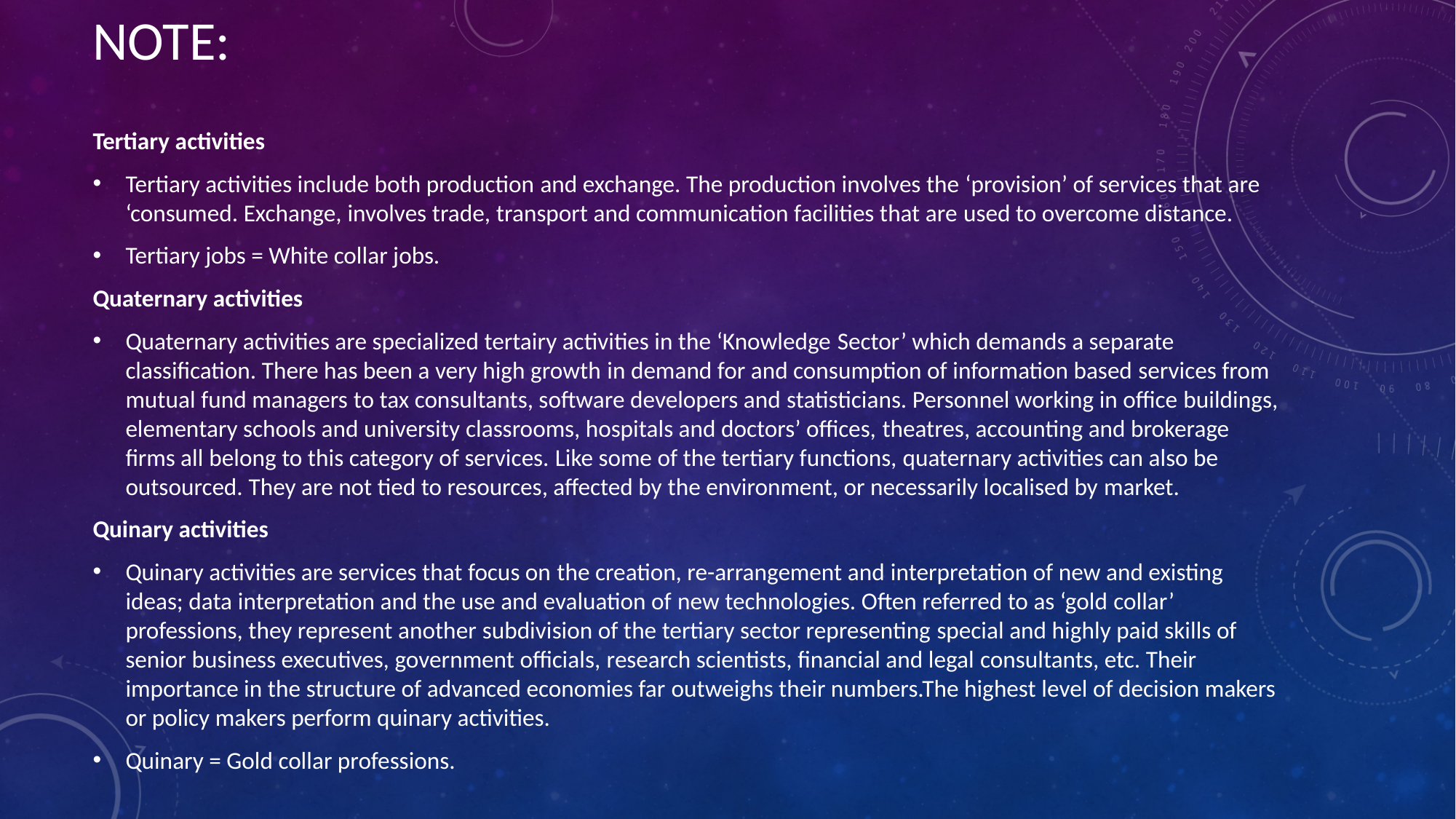

# Note:
Tertiary activities
Tertiary activities include both production and exchange. The production involves the ‘provision’ of services that are ‘consumed. Exchange, involves trade, transport and communication facilities that are used to overcome distance.
Tertiary jobs = White collar jobs.
Quaternary activities
Quaternary activities are specialized tertairy activities in the ‘Knowledge Sector’ which demands a separate classification. There has been a very high growth in demand for and consumption of information based services from mutual fund managers to tax consultants, software developers and statisticians. Personnel working in office buildings, elementary schools and university classrooms, hospitals and doctors’ offices, theatres, accounting and brokerage firms all belong to this category of services. Like some of the tertiary functions, quaternary activities can also be outsourced. They are not tied to resources, affected by the environment, or necessarily localised by market.
Quinary activities
Quinary activities are services that focus on the creation, re-arrangement and interpretation of new and existing ideas; data interpretation and the use and evaluation of new technologies. Often referred to as ‘gold collar’ professions, they represent another subdivision of the tertiary sector representing special and highly paid skills of senior business executives, government officials, research scientists, financial and legal consultants, etc. Their importance in the structure of advanced economies far outweighs their numbers.The highest level of decision makers or policy makers perform quinary activities.
Quinary = Gold collar professions.